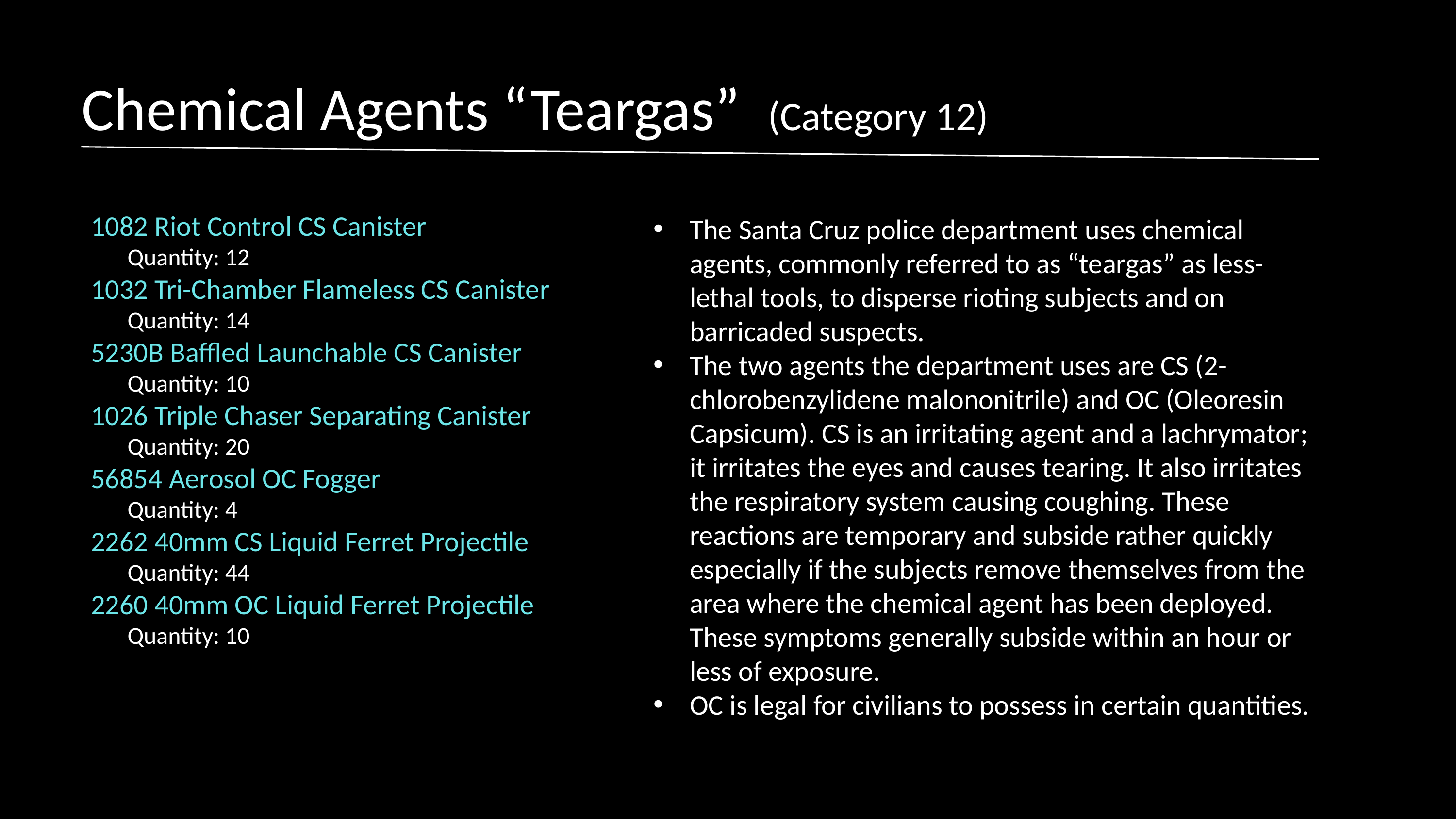

Chemical Agents “Teargas”  (Category 12)

1082 Riot Control CS Canister
Quantity: 12
1032 Tri-Chamber Flameless CS Canister
Quantity: 14
5230B Baffled Launchable CS Canister
Quantity: 10
1026 Triple Chaser Separating Canister
Quantity: 20
56854 Aerosol OC Fogger
Quantity: 4
2262 40mm CS Liquid Ferret Projectile
Quantity: 44
2260 40mm OC Liquid Ferret Projectile
Quantity: 10
The Santa Cruz police department uses chemical agents, commonly referred to as “teargas” as less-lethal tools, to disperse rioting subjects and on barricaded suspects.
The two agents the department uses are CS (2-chlorobenzylidene malononitrile) and OC (Oleoresin Capsicum). CS is an irritating agent and a lachrymator; it irritates the eyes and causes tearing. It also irritates the respiratory system causing coughing. These reactions are temporary and subside rather quickly especially if the subjects remove themselves from the area where the chemical agent has been deployed. These symptoms generally subside within an hour or less of exposure.
OC is legal for civilians to possess in certain quantities.